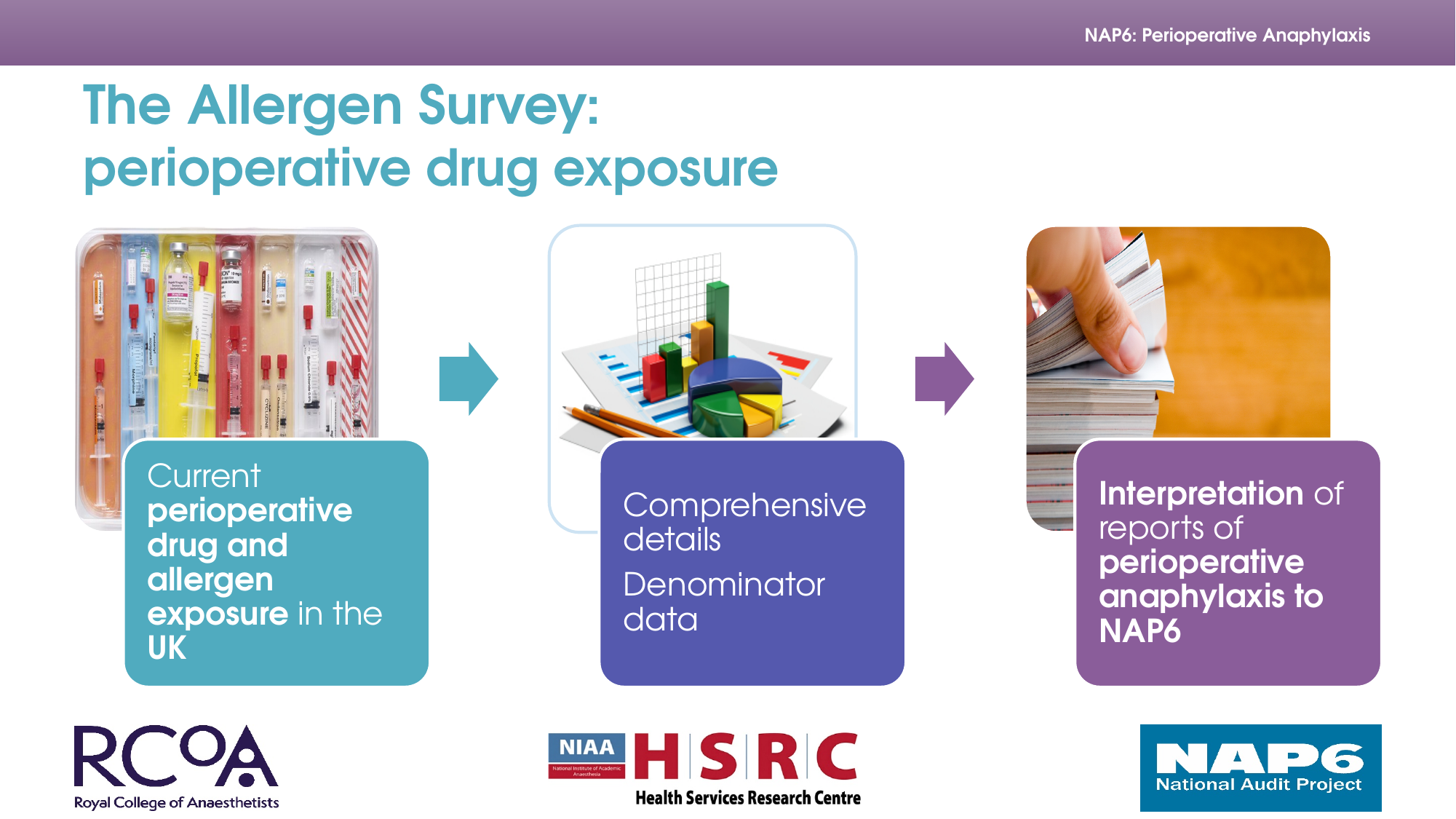

# The Allergen Survey: perioperative drug exposure
Current perioperative drug and allergen exposure in the UK

Comprehensive details
Denominator data

Interpretation of reports of perioperative anaphylaxis to NAP6